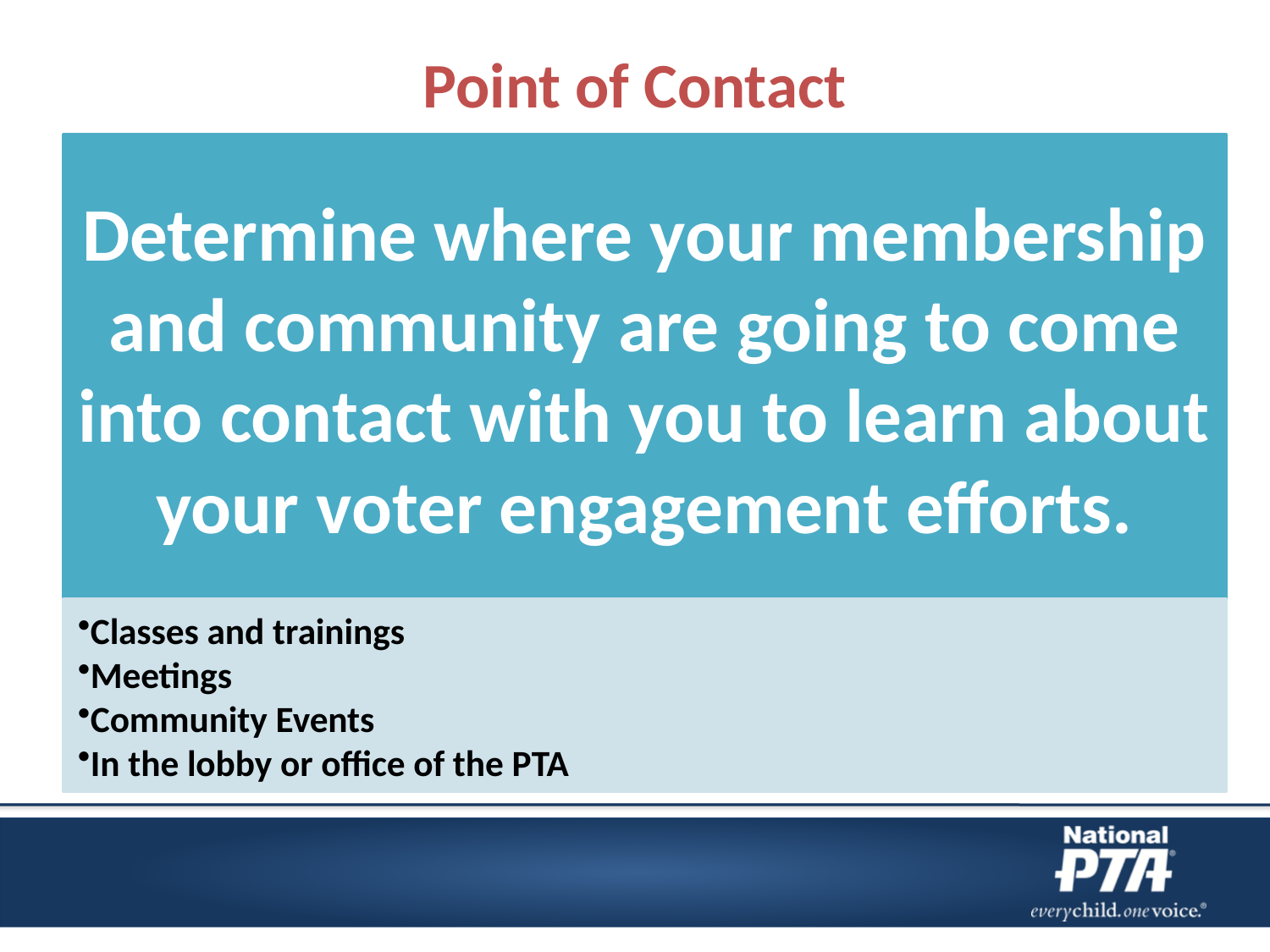

# Point of Contact
Determine where your membership and community are going to come into contact with you to learn about your voter engagement efforts.
Classes and trainings
Meetings
Community Events
In the lobby or office of the PTA